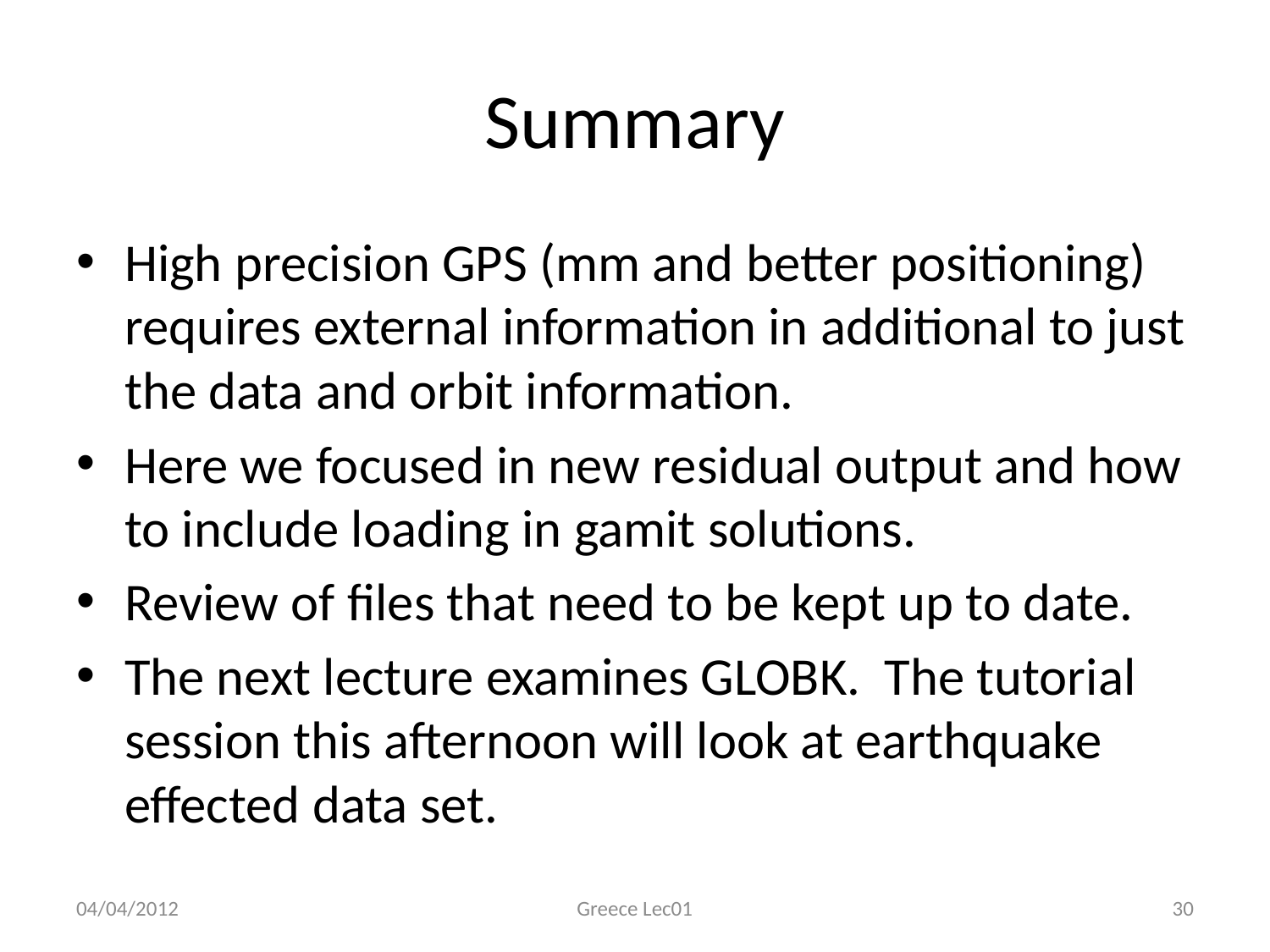

# Summary
High precision GPS (mm and better positioning) requires external information in additional to just the data and orbit information.
Here we focused in new residual output and how to include loading in gamit solutions.
Review of files that need to be kept up to date.
The next lecture examines GLOBK.  The tutorial session this afternoon will look at earthquake effected data set.
04/04/2012
Greece Lec01
30